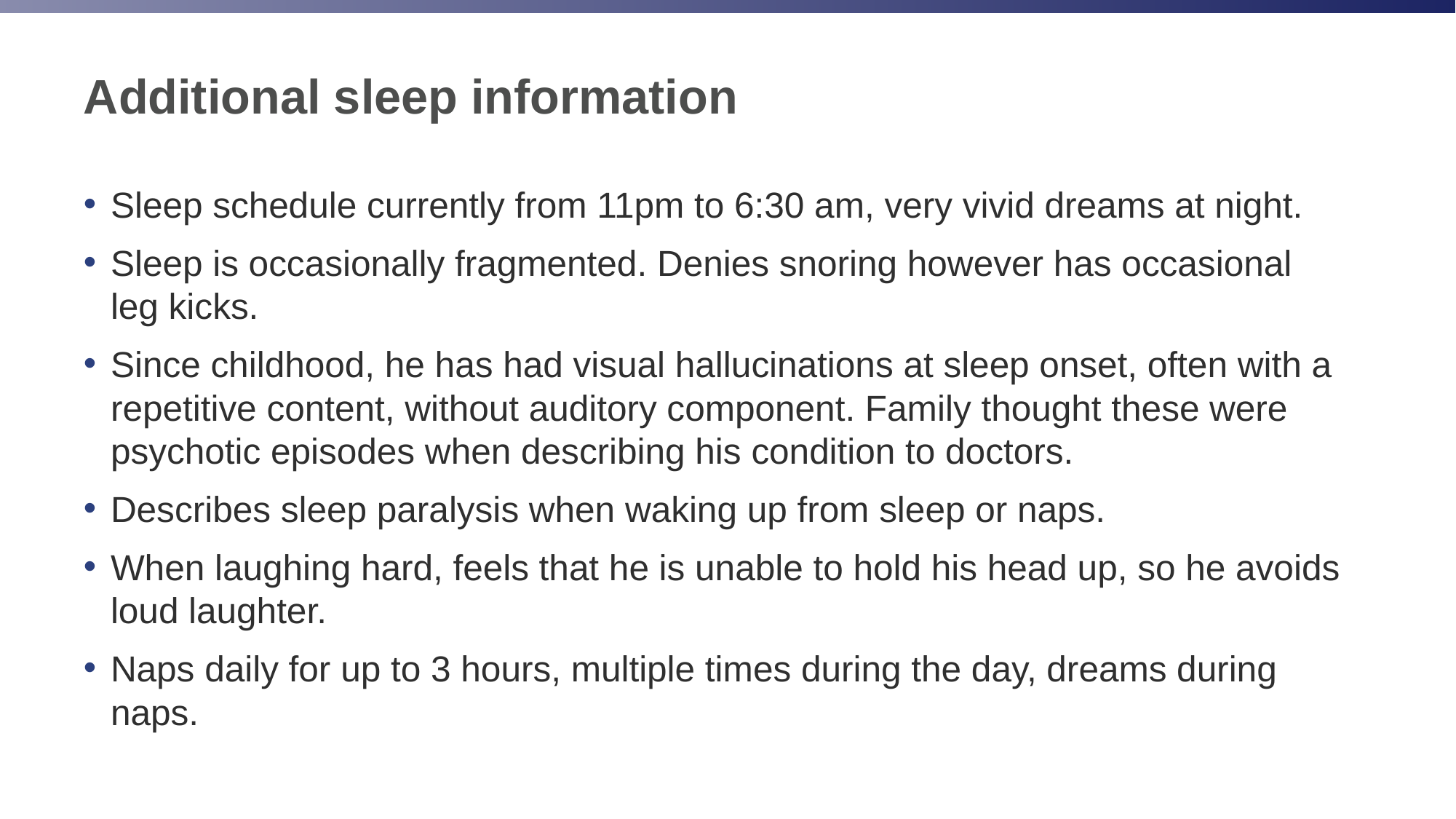

# Additional sleep information
Sleep schedule currently from 11pm to 6:30 am, very vivid dreams at night.
Sleep is occasionally fragmented. Denies snoring however has occasional leg kicks.
Since childhood, he has had visual hallucinations at sleep onset, often with a repetitive content, without auditory component. Family thought these were psychotic episodes when describing his condition to doctors.
Describes sleep paralysis when waking up from sleep or naps.
When laughing hard, feels that he is unable to hold his head up, so he avoids loud laughter.
Naps daily for up to 3 hours, multiple times during the day, dreams during naps.